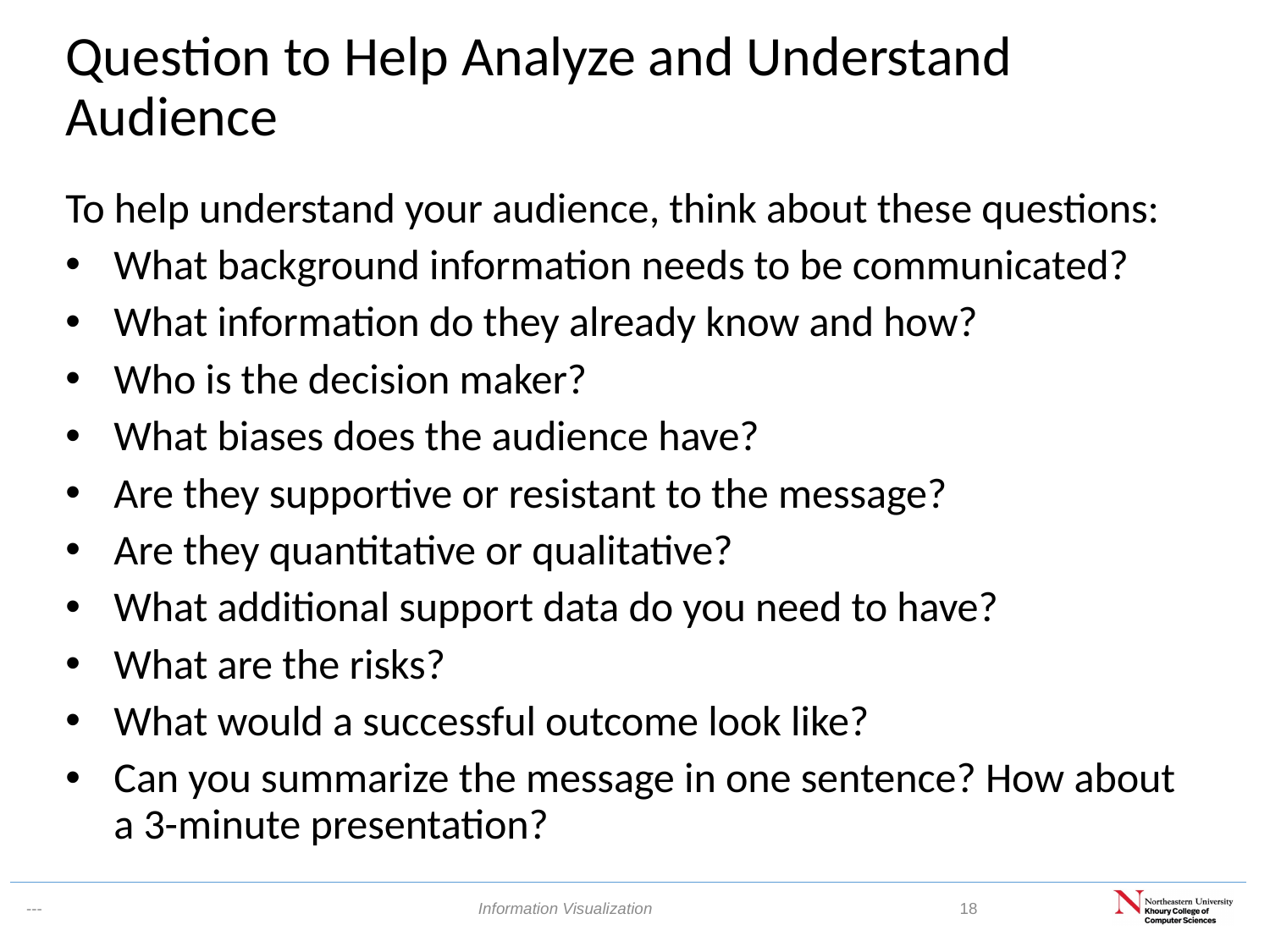

# Question to Help Analyze and Understand Audience
To help understand your audience, think about these questions:
What background information needs to be communicated?
What information do they already know and how?
Who is the decision maker?
What biases does the audience have?
Are they supportive or resistant to the message?
Are they quantitative or qualitative?
What additional support data do you need to have?
What are the risks?
What would a successful outcome look like?
Can you summarize the message in one sentence? How about a 3-minute presentation?
Information Visualization
18
---